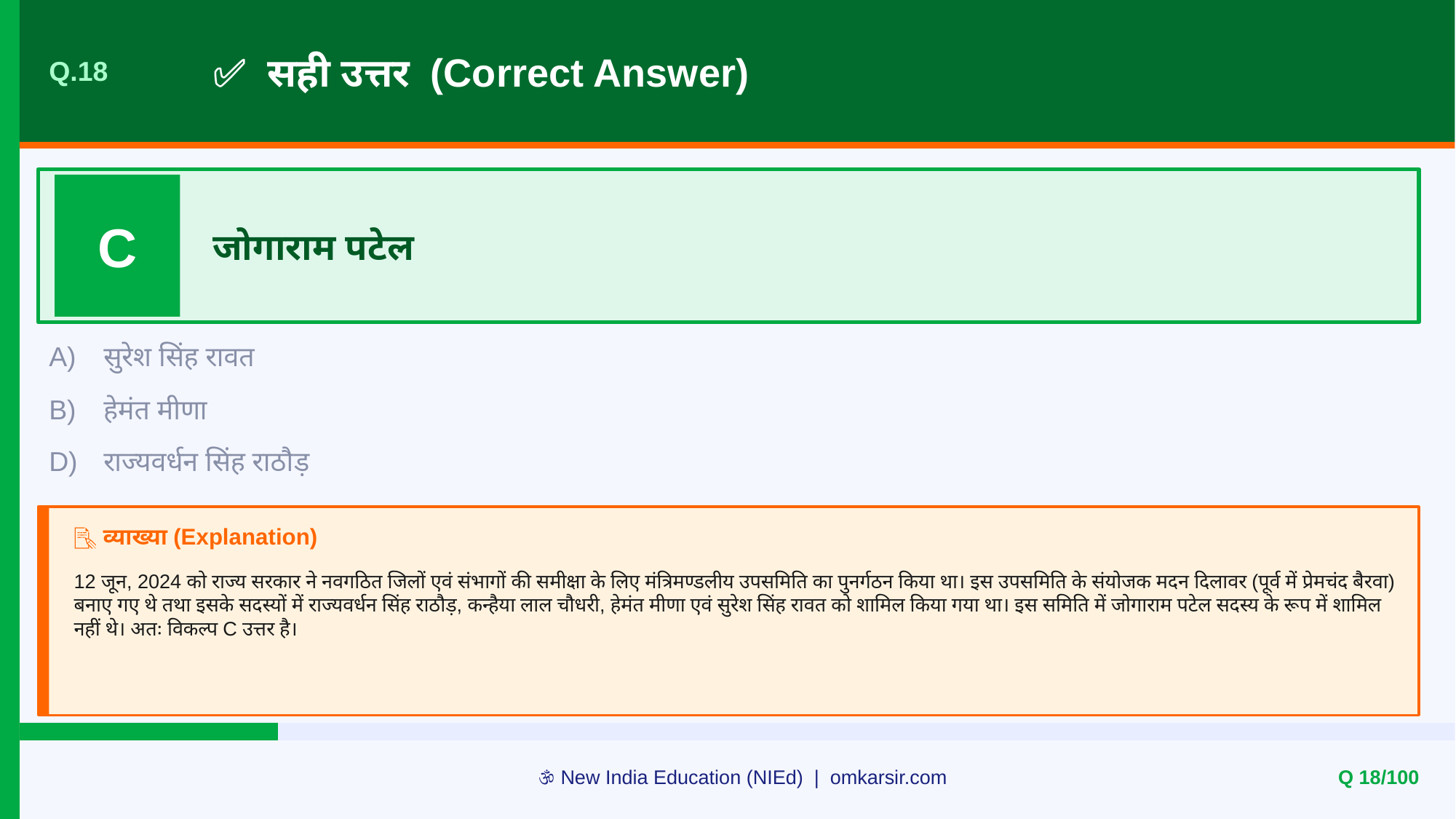

✅  सही उत्तर  (Correct Answer)
Q.18

C
जोगाराम पटेल
A)
सुरेश सिंह रावत
B)
हेमंत मीणा
D)
राज्यवर्धन सिंह राठौड़

📝 व्याख्या (Explanation)
12 जून, 2024 को राज्य सरकार ने नवगठित जिलों एवं संभागों की समीक्षा के लिए मंत्रिमण्डलीय उपसमिति का पुनर्गठन किया था। इस उपसमिति के संयोजक मदन दिलावर (पूर्व में प्रेमचंद बैरवा) बनाए गए थे तथा इसके सदस्यों में राज्यवर्धन सिंह राठौड़, कन्हैया लाल चौधरी, हेमंत मीणा एवं सुरेश सिंह रावत को शामिल किया गया था। इस समिति में जोगाराम पटेल सदस्य के रूप में शामिल नहीं थे। अतः विकल्प C उत्तर है।

🕉️ New India Education (NIEd)  |  omkarsir.com
Q 18/100